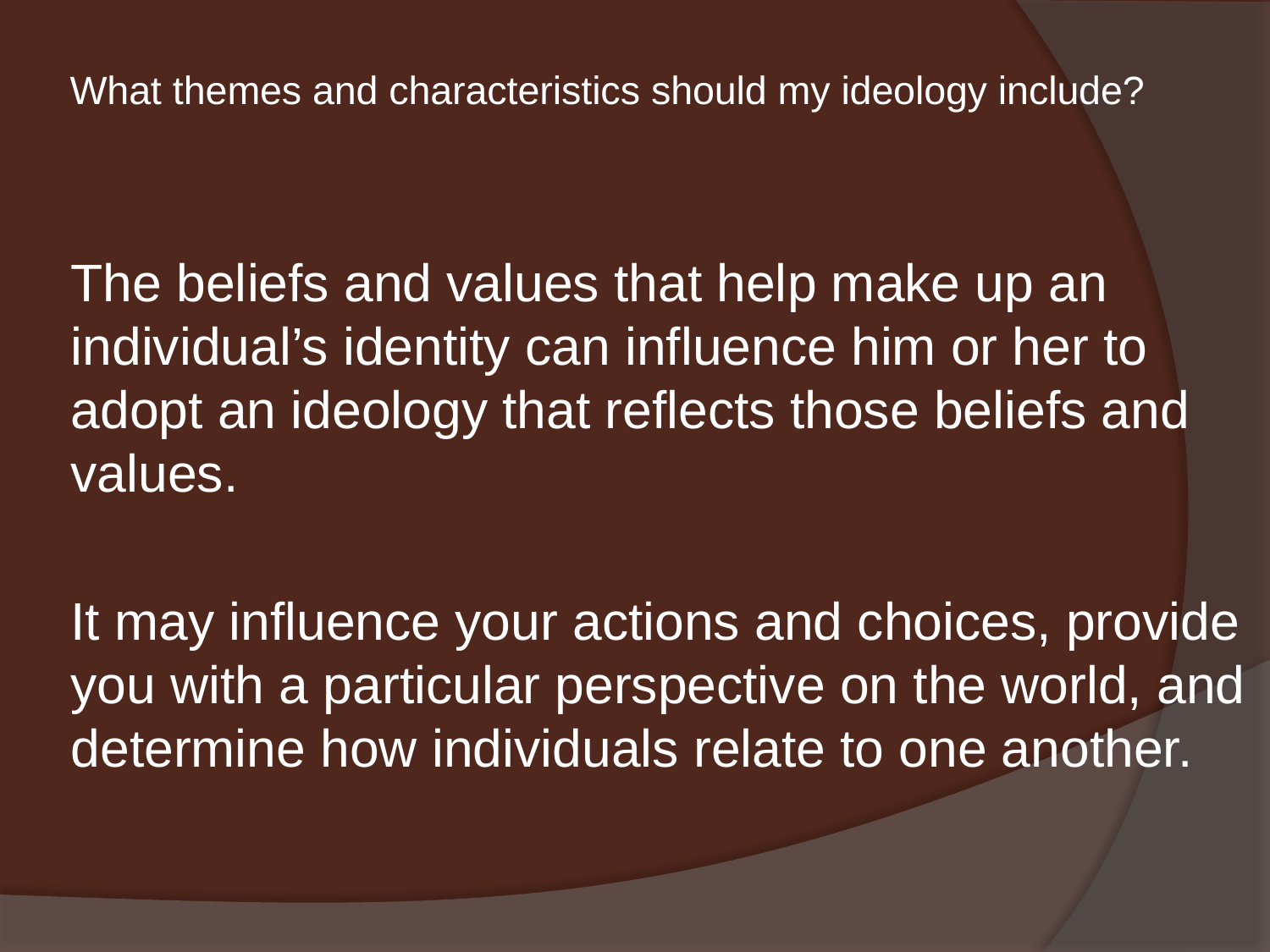

# What themes and characteristics should my ideology include?

	The beliefs and values that help make up an individual’s identity can influence him or her to adopt an ideology that reflects those beliefs and values.

	It may influence your actions and choices, provide you with a particular perspective on the world, and determine how individuals relate to one another.